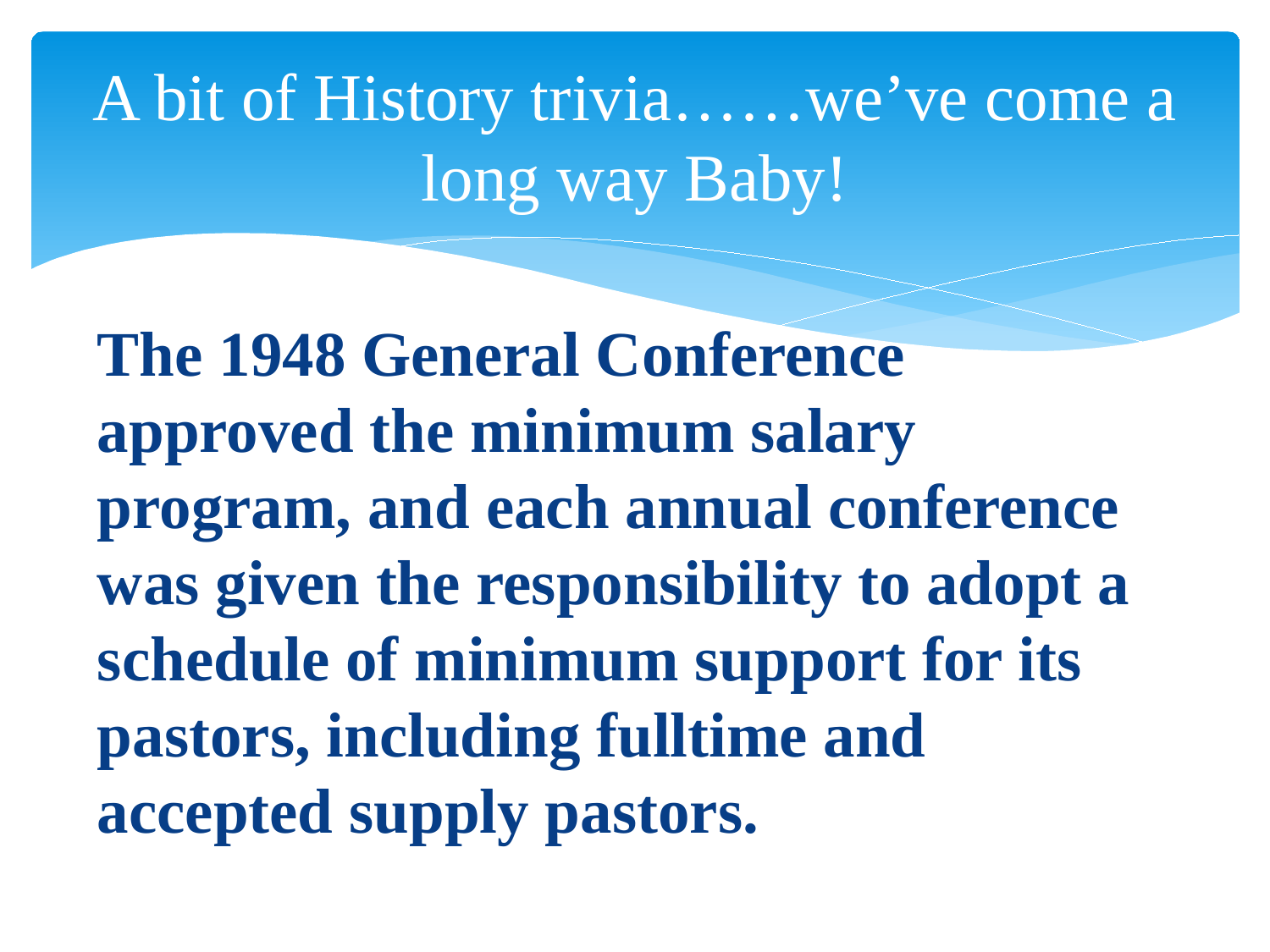

# A bit of History trivia……we’ve come a long way Baby!

The 1948 General Conference approved the minimum salary program, and each annual conference was given the responsibility to adopt a schedule of minimum support for its pastors, including fulltime and accepted supply pastors.